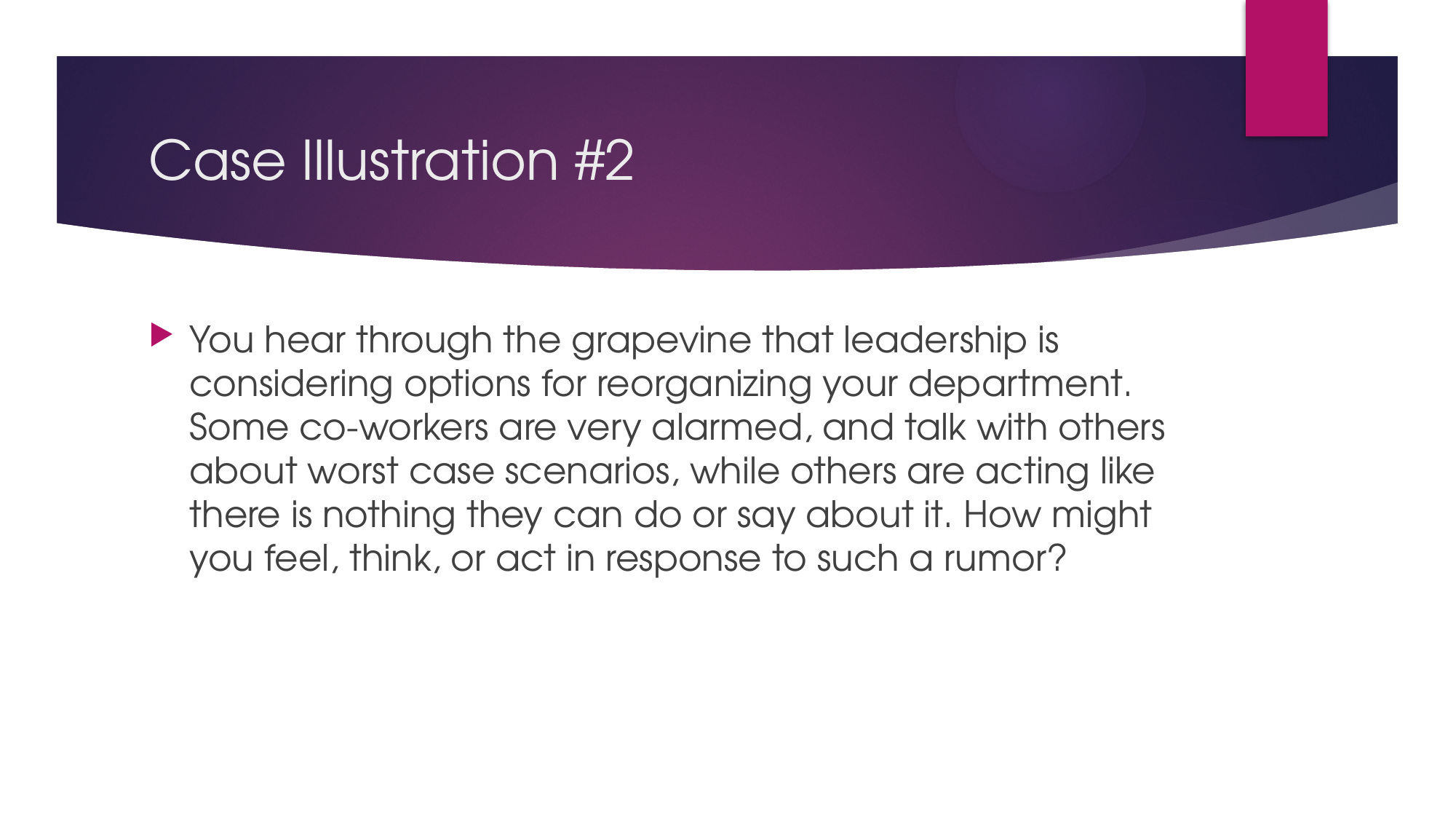

# Case Illustration #2
You hear through the grapevine that leadership is considering options for reorganizing your department. Some co-workers are very alarmed, and talk with others about worst case scenarios, while others are acting like there is nothing they can do or say about it. How might you feel, think, or act in response to such a rumor?